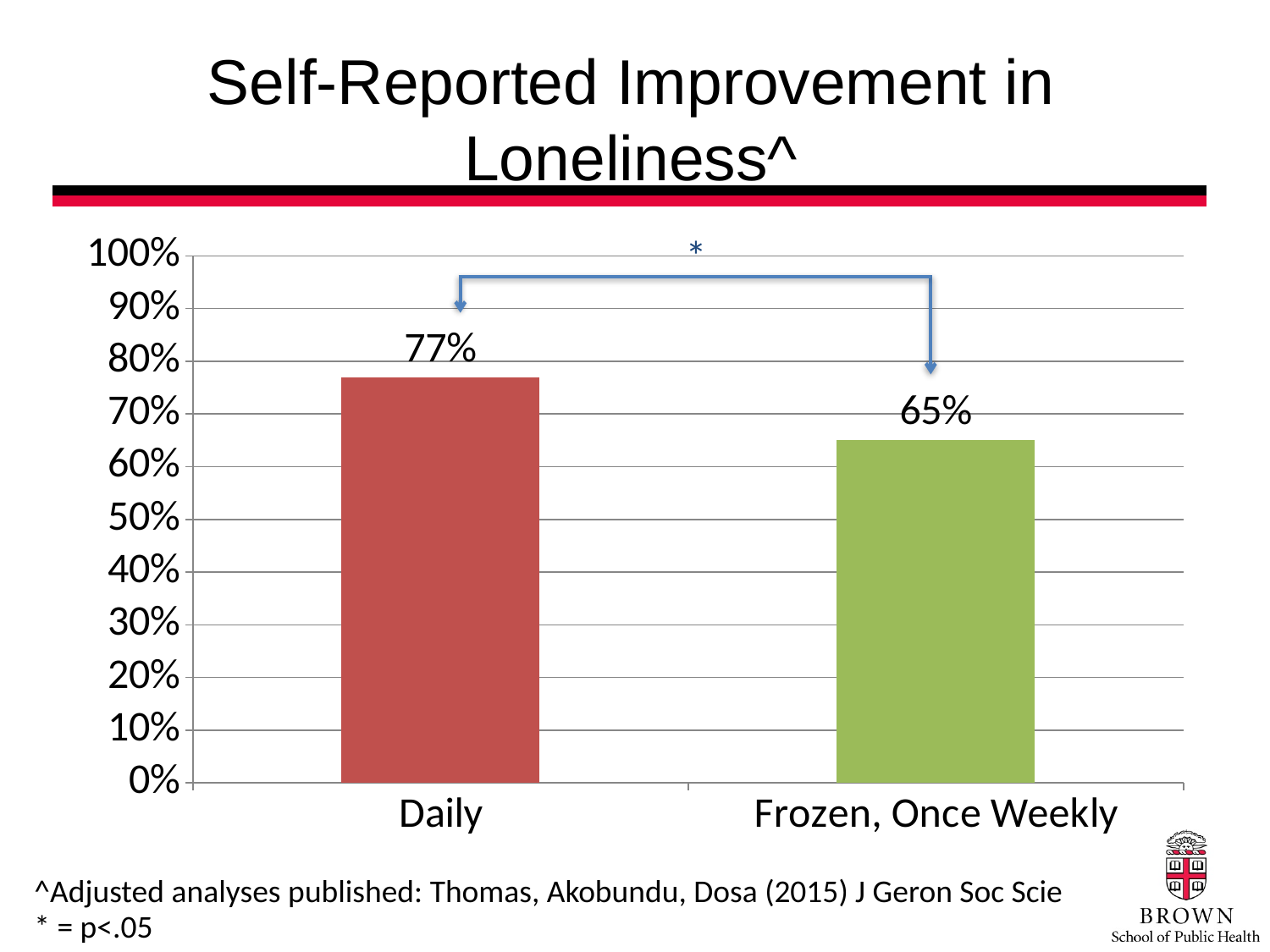

# Self-Reported Improvement in Loneliness^
*

### Chart

| Category |  |
|---|---|
| Daily | 0.77 |
| Frozen, Once Weekly | 0.65 |
^Adjusted analyses published: Thomas, Akobundu, Dosa (2015) J Geron Soc Scie
* = p<.05